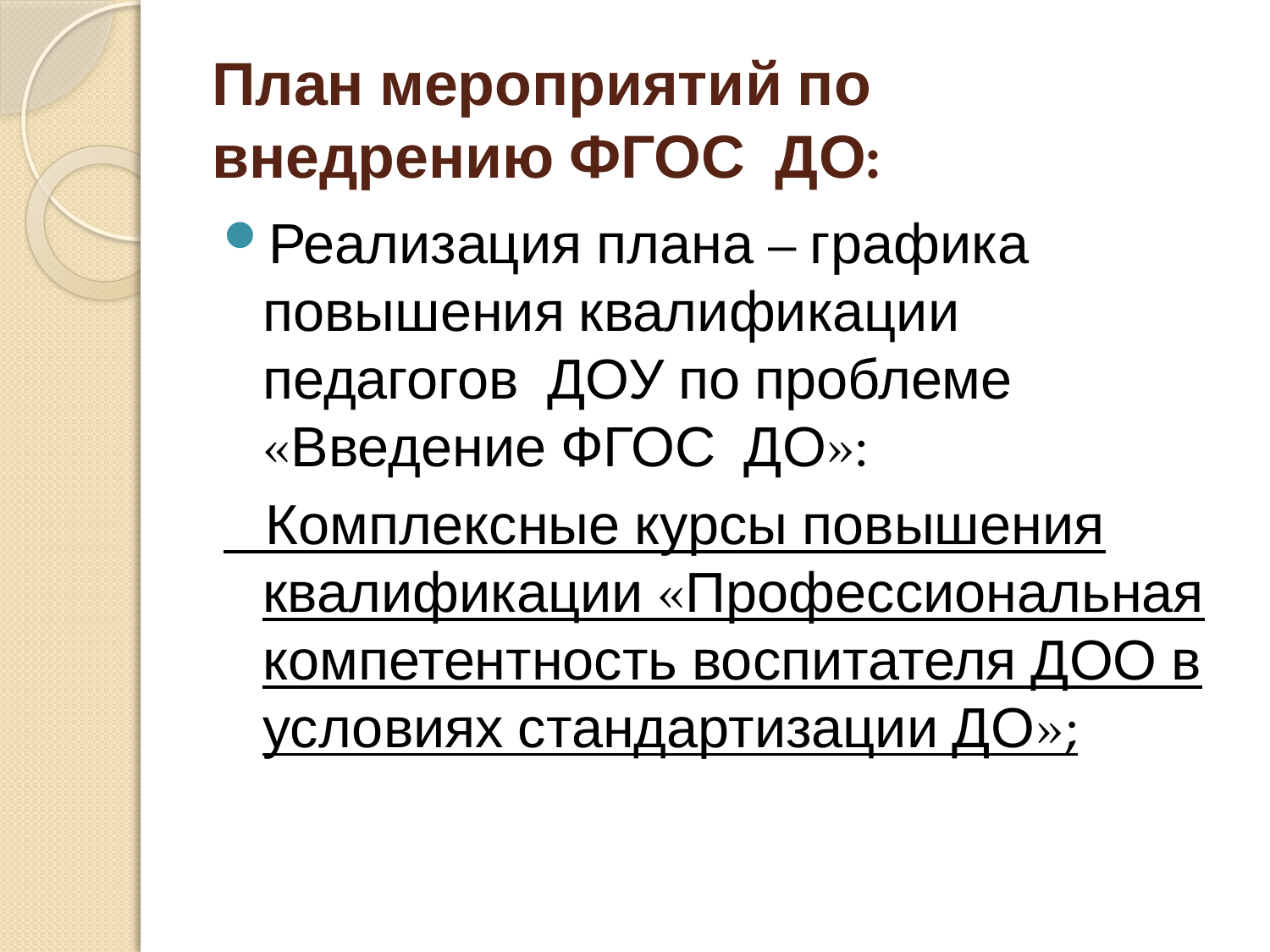

# План мероприятий по внедрению ФГОС  ДО:
Реализация плана – графика повышения квалификации педагогов  ДОУ по проблеме «Введение ФГОС  ДО»:
   Комплексные курсы повышения квалификации «Профессиональная компетентность воспитателя ДОО в условиях стандартизации ДО»;